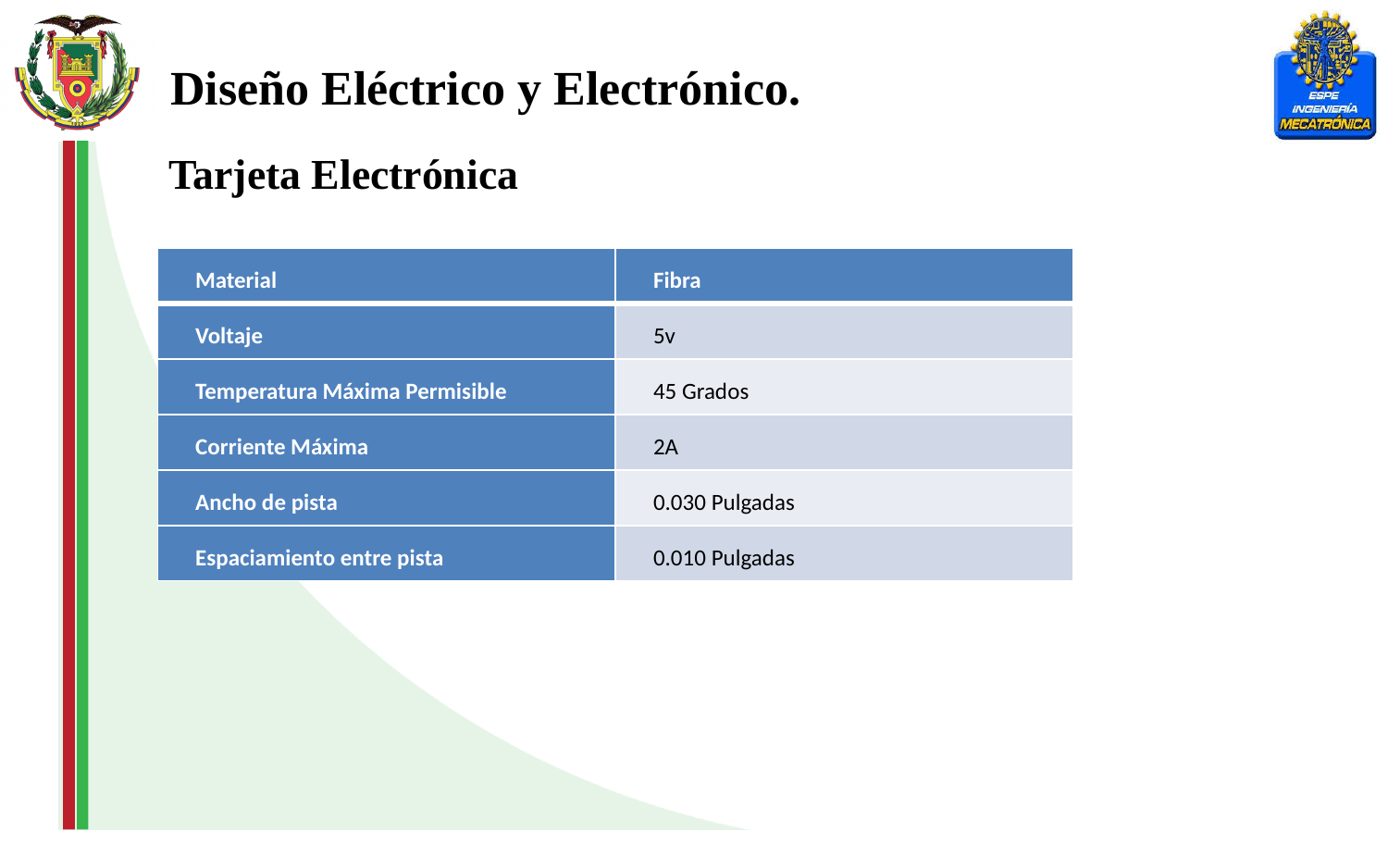

Diseño Eléctrico y Electrónico.
Tarjeta Electrónica
| Material | Fibra |
| --- | --- |
| Voltaje | 5v |
| Temperatura Máxima Permisible | 45 Grados |
| Corriente Máxima | 2A |
| Ancho de pista | 0.030 Pulgadas |
| Espaciamiento entre pista | 0.010 Pulgadas |